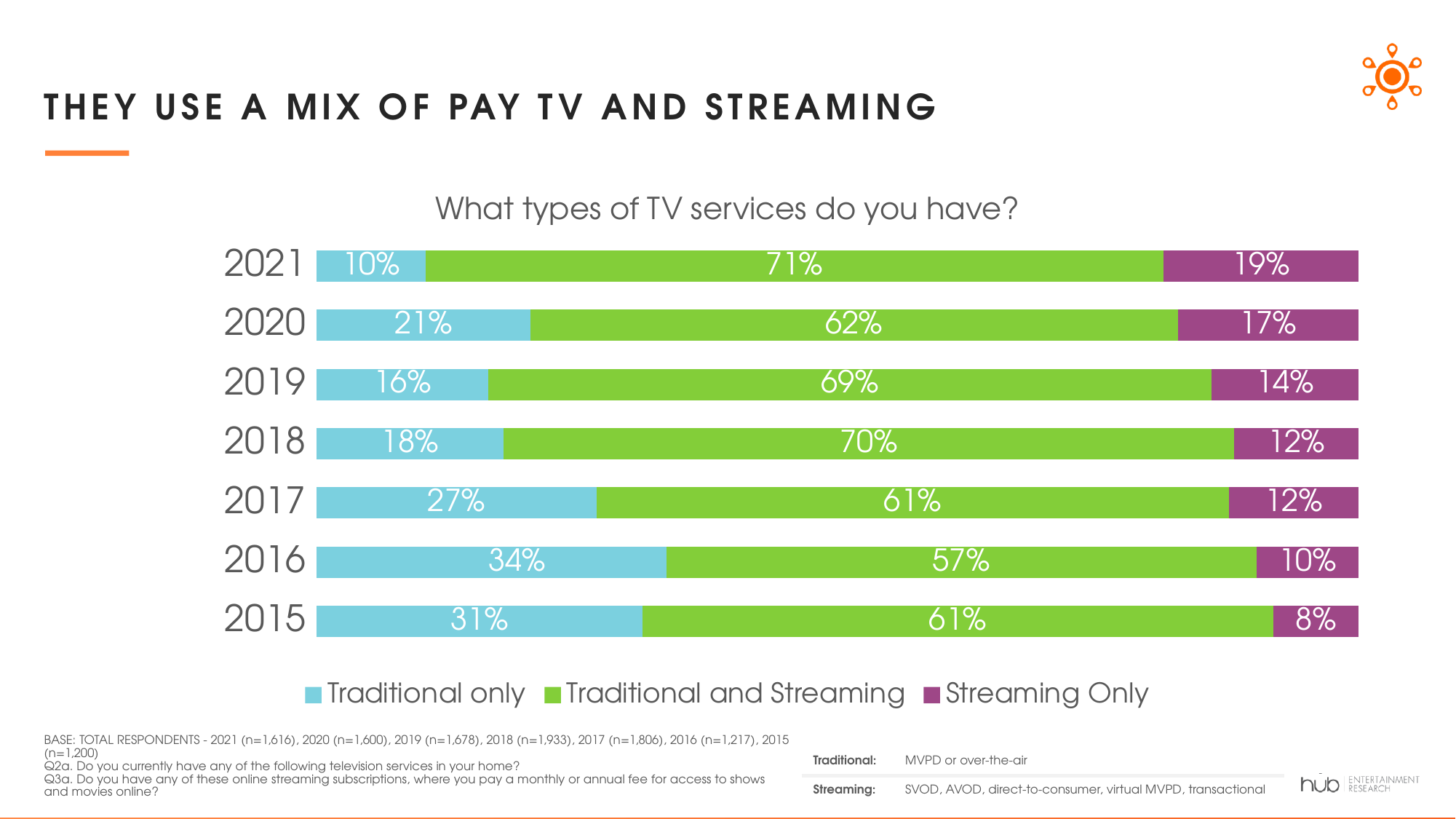

# They use a mix of pay TV and streaming
What types of TV services do you have?

### Chart

| Category | Traditional only | Traditional and Streaming | Streaming Only |
|---|---|---|---|
| 2015 | 0.3126494097936 | 0.6055472612261 | 0.08180332898026 |
| 2016 | 0.3354312067993 | 0.5662804738596 | 0.09828831934112 |
| 2017 | 0.2685975294159 | 0.606831553067 | 0.1245709175171 |
| 2018 | 0.1791435113011 | 0.7014165160589 | 0.11943997264 |
| 2019 | 0.1644325047103 | 0.694421000631 | 0.1411464946588 |
| 2020 | 0.2052752674188 | 0.6209782202423 | 0.1737465123389 |
| 2021 | 0.1043252805121 | 0.7084079798393 | 0.1872667396486 |
No MVPD
Have MVPD & Big 5 SVOD
MVPD
only
SVOD
only
BASE: TOTAL RESPONDENTS - 2021 (n=1,616), 2020 (n=1,600), 2019 (n=1,678), 2018 (n=1,933), 2017 (n=1,806), 2016 (n=1,217), 2015 (n=1,200)
Q2a. Do you currently have any of the following television services in your home?
Q3a. Do you have any of these online streaming subscriptions, where you pay a monthly or annual fee for access to shows and movies online?
| Traditional: | MVPD or over-the-air |
| --- | --- |
| Streaming: | SVOD, AVOD, direct-to-consumer, virtual MVPD, transactional |